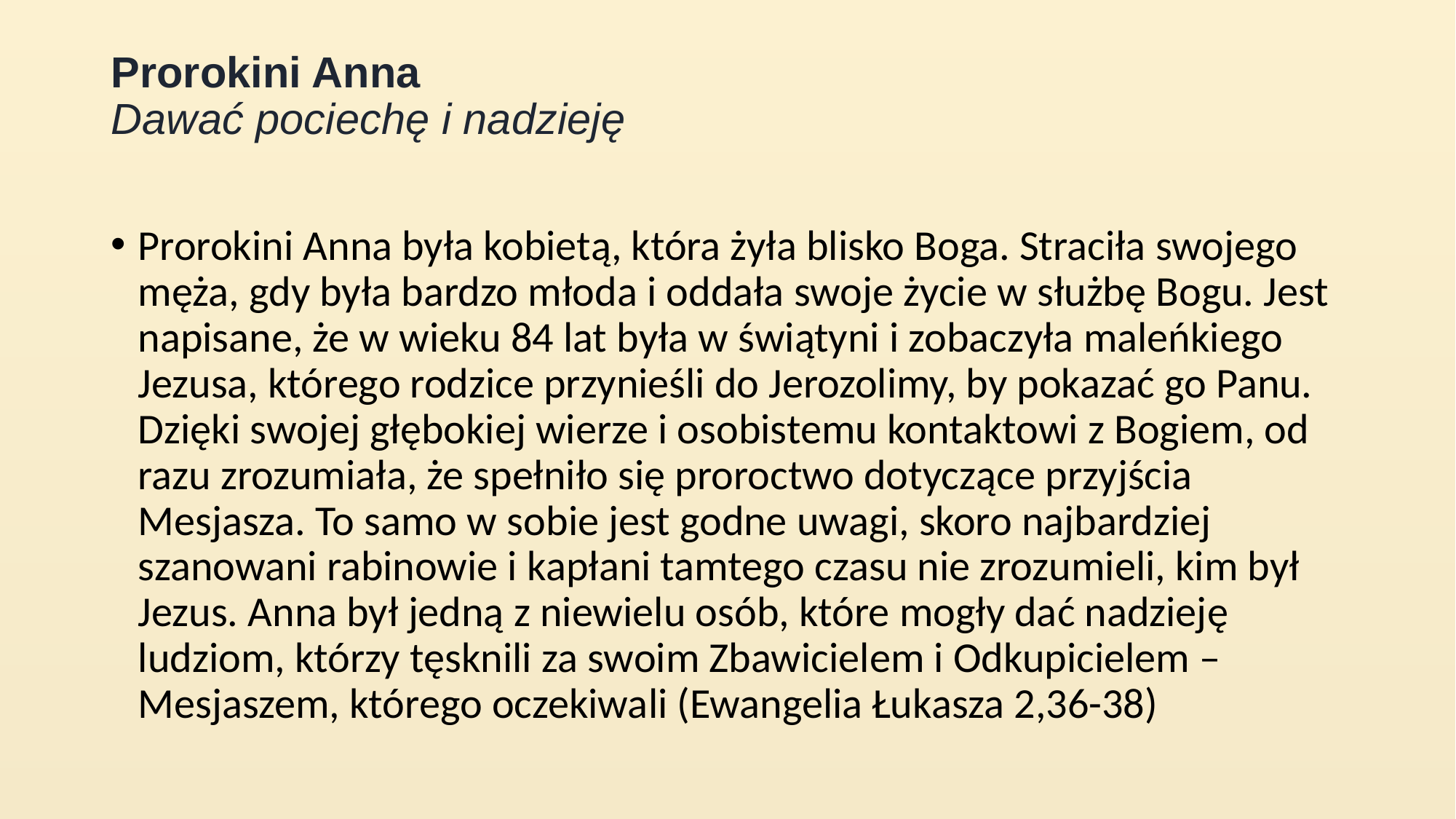

# Prorokini Anna Dawać pociechę i nadzieję
Prorokini Anna była kobietą, która żyła blisko Boga. Straciła swojego męża, gdy była bardzo młoda i oddała swoje życie w służbę Bogu. Jest napisane, że w wieku 84 lat była w świątyni i zobaczyła maleńkiego Jezusa, którego rodzice przynieśli do Jerozolimy, by pokazać go Panu. Dzięki swojej głębokiej wierze i osobistemu kontaktowi z Bogiem, od razu zrozumiała, że spełniło się proroctwo dotyczące przyjścia Mesjasza. To samo w sobie jest godne uwagi, skoro najbardziej szanowani rabinowie i kapłani tamtego czasu nie zrozumieli, kim był Jezus. Anna był jedną z niewielu osób, które mogły dać nadzieję ludziom, którzy tęsknili za swoim Zbawicielem i Odkupicielem – Mesjaszem, którego oczekiwali (Ewangelia Łukasza 2,36-38)